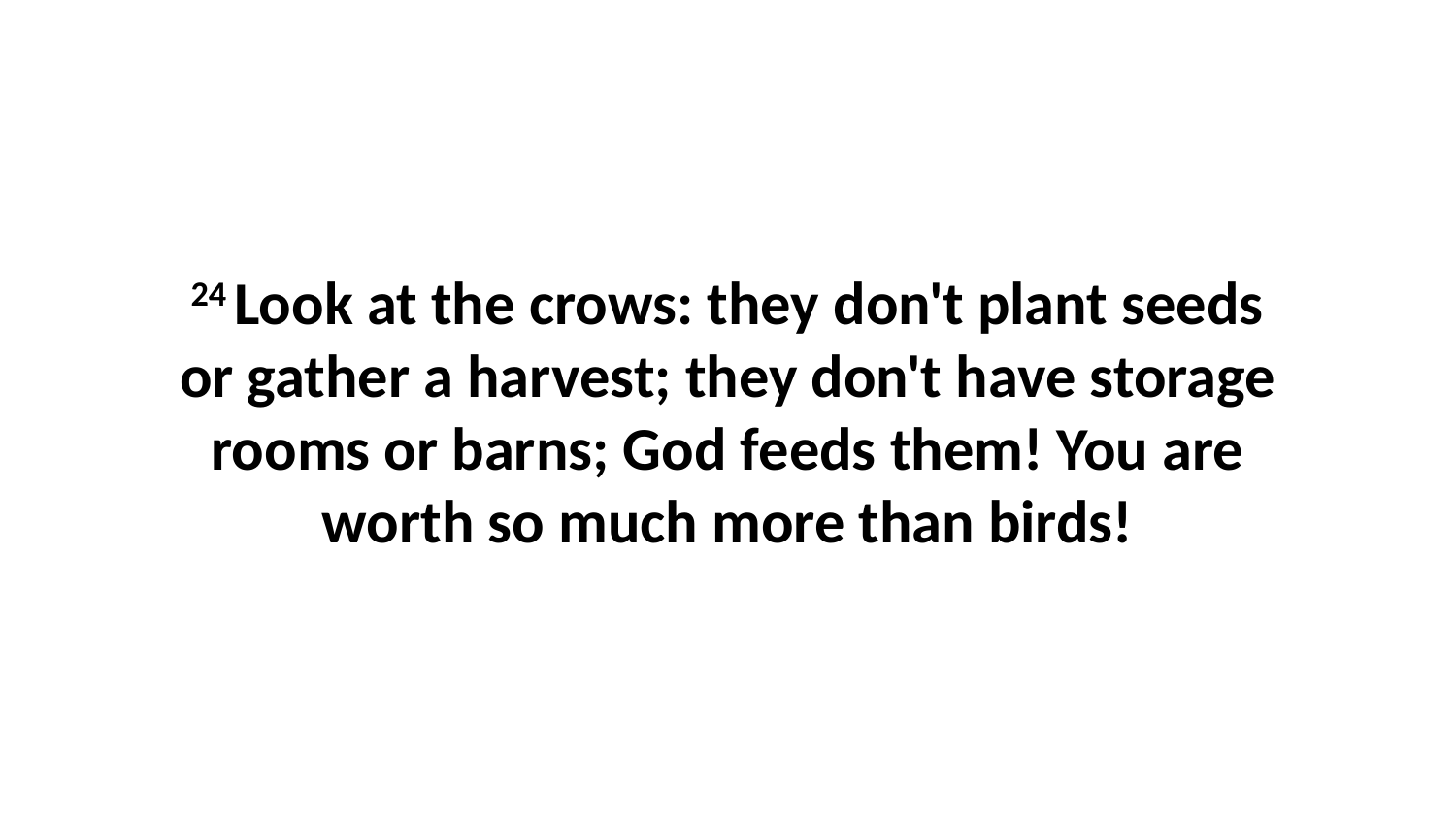

24 Look at the crows: they don't plant seeds or gather a harvest; they don't have storage rooms or barns; God feeds them! You are worth so much more than birds!